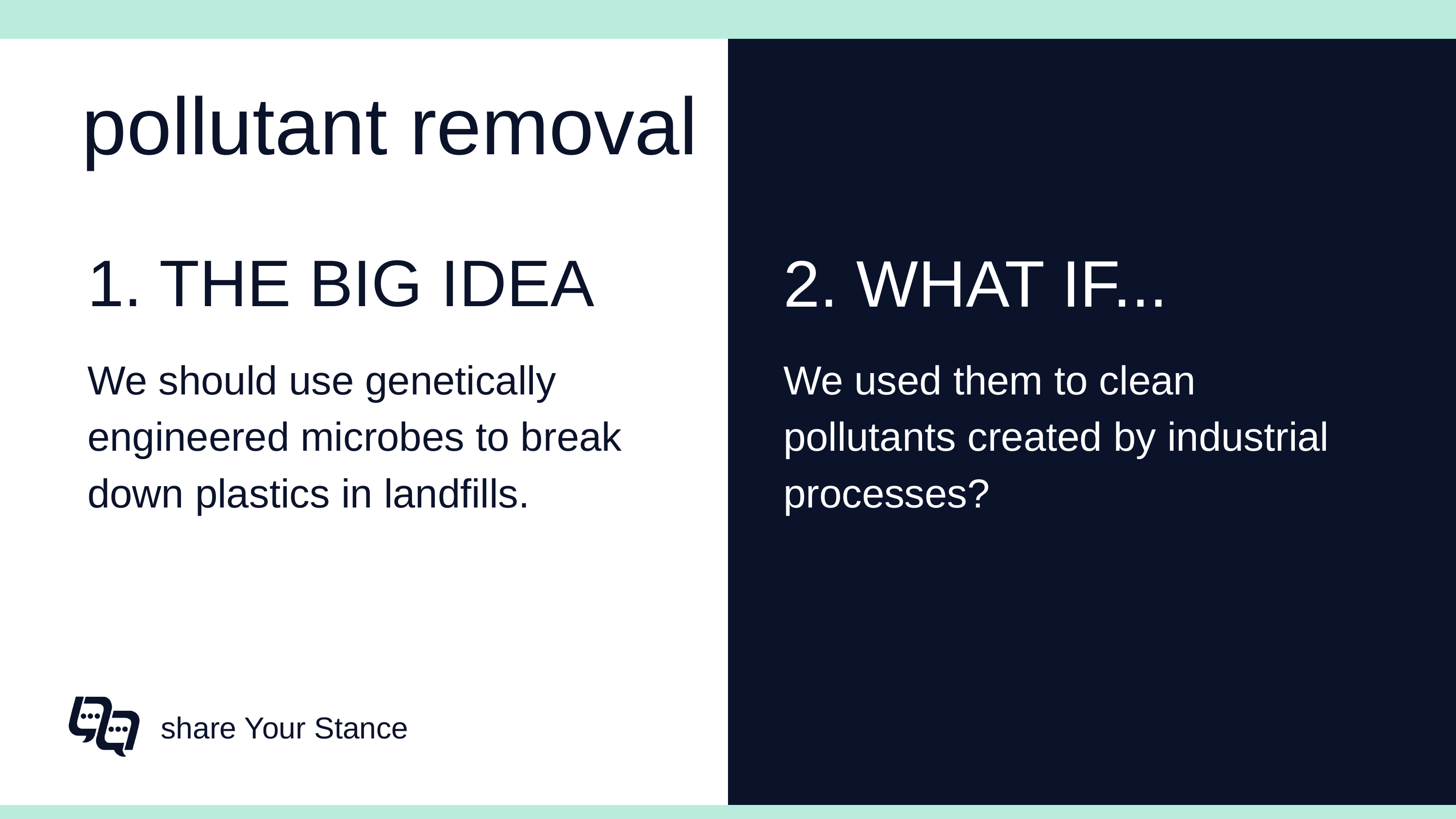

pollutant removal
1. THE BIG IDEA
2. WHAT IF...
We should use genetically engineered microbes to break down plastics in landfills.
We used them to clean pollutants created by industrial processes?

share Your Stance